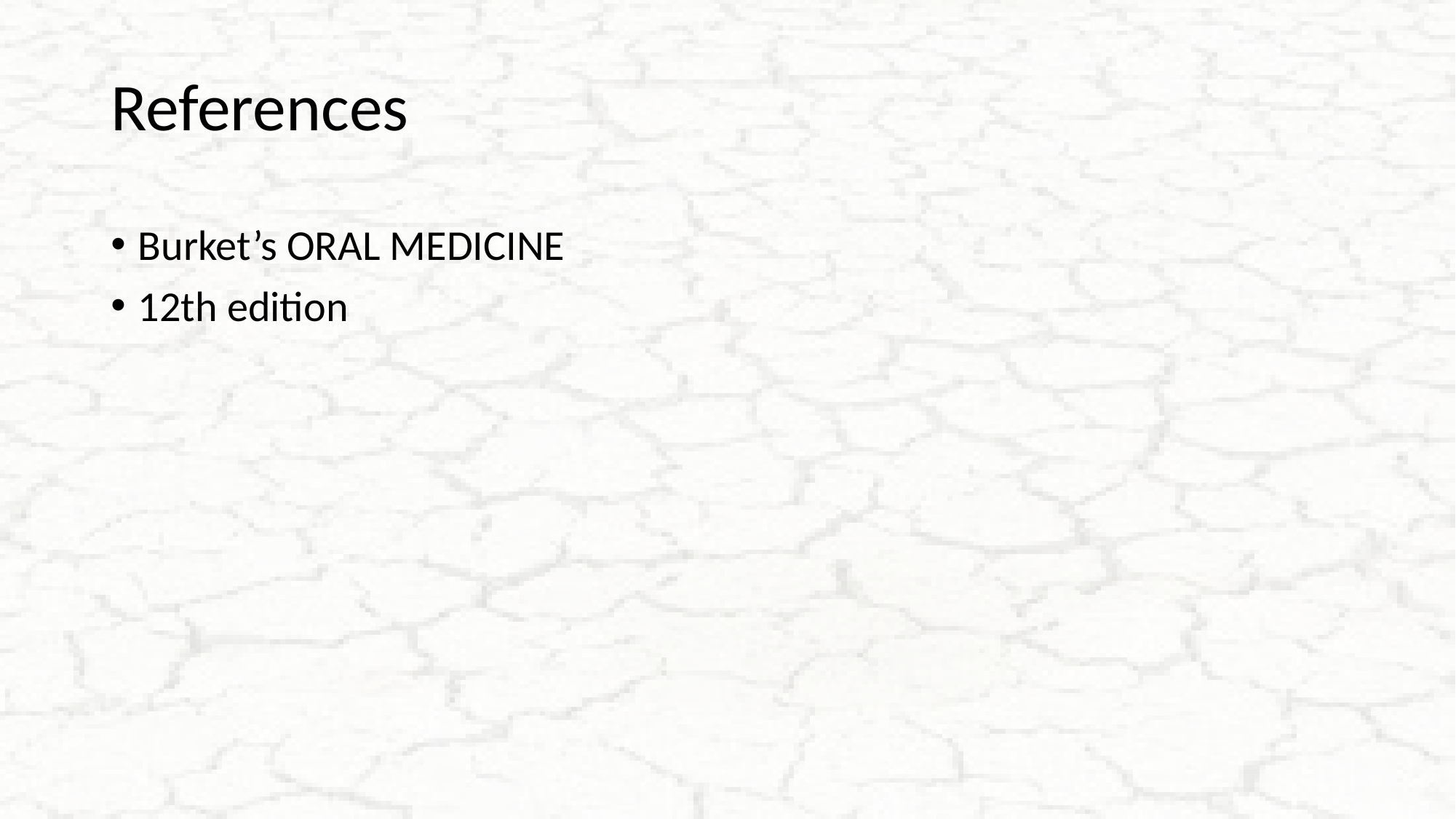

# References
Burket’s ORAL MEDICINE
12th edition